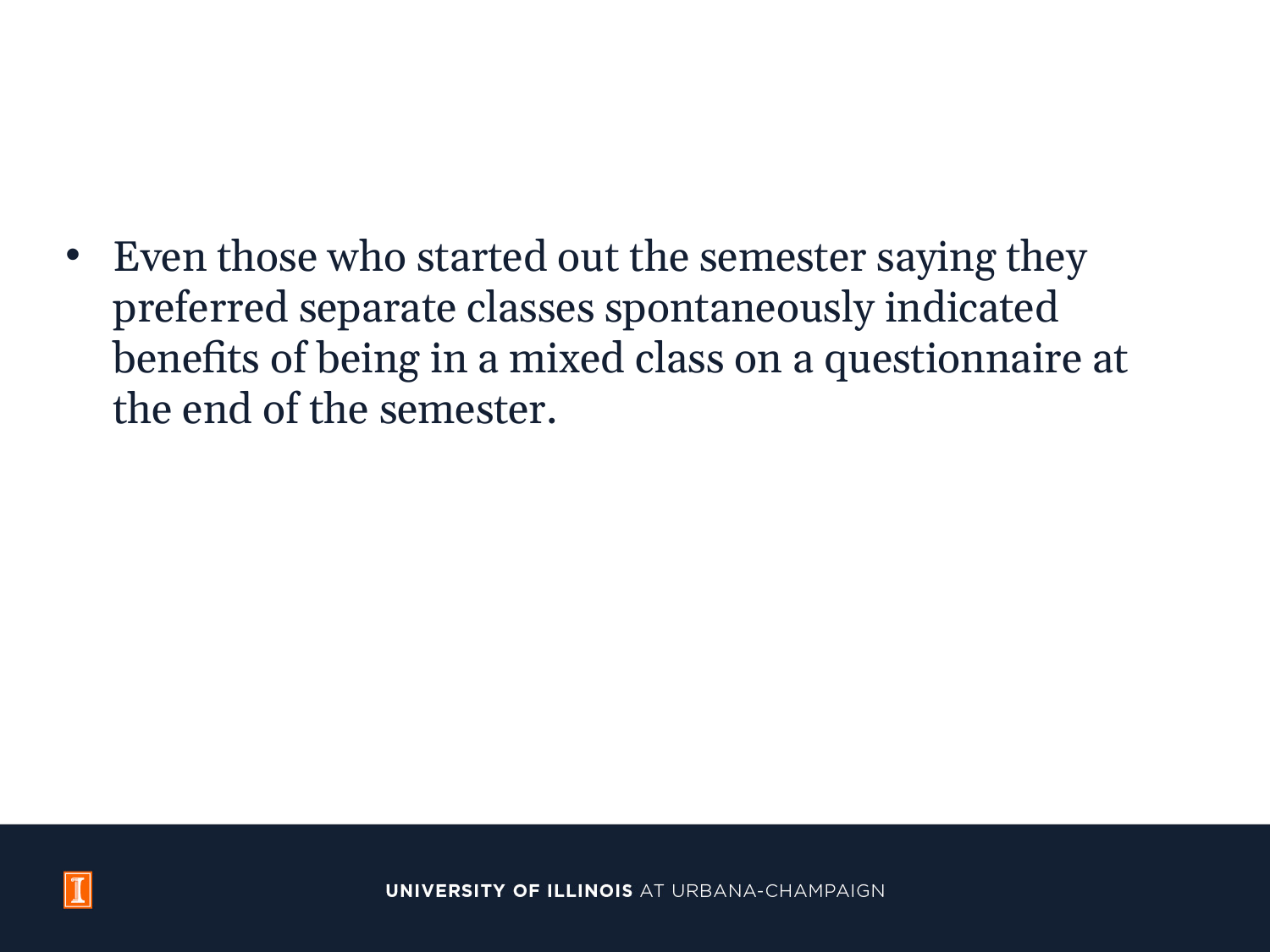

#
Even those who started out the semester saying they preferred separate classes spontaneously indicated benefits of being in a mixed class on a questionnaire at the end of the semester.